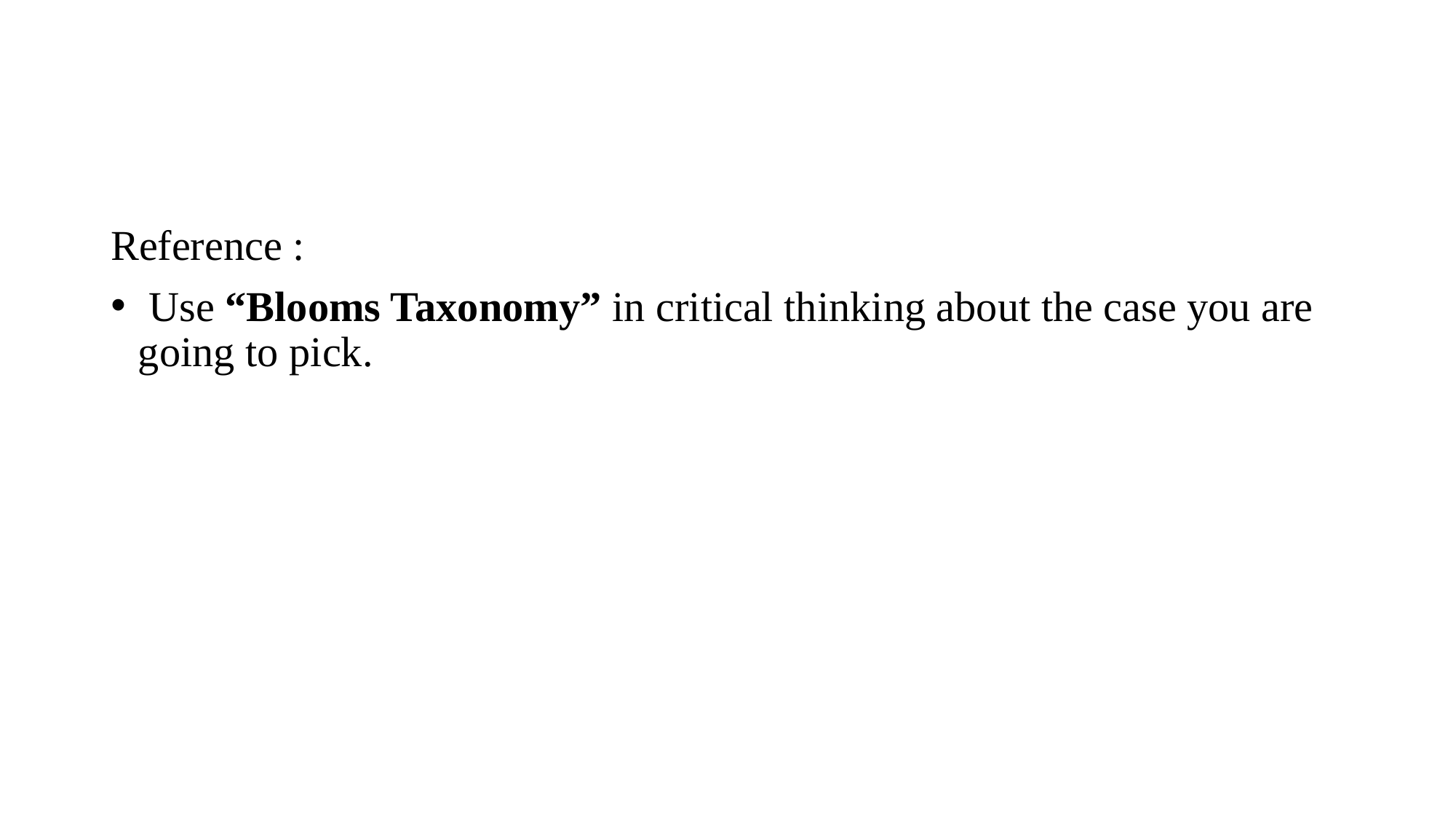

#
Reference :
 Use “Blooms Taxonomy” in critical thinking about the case you are going to pick.